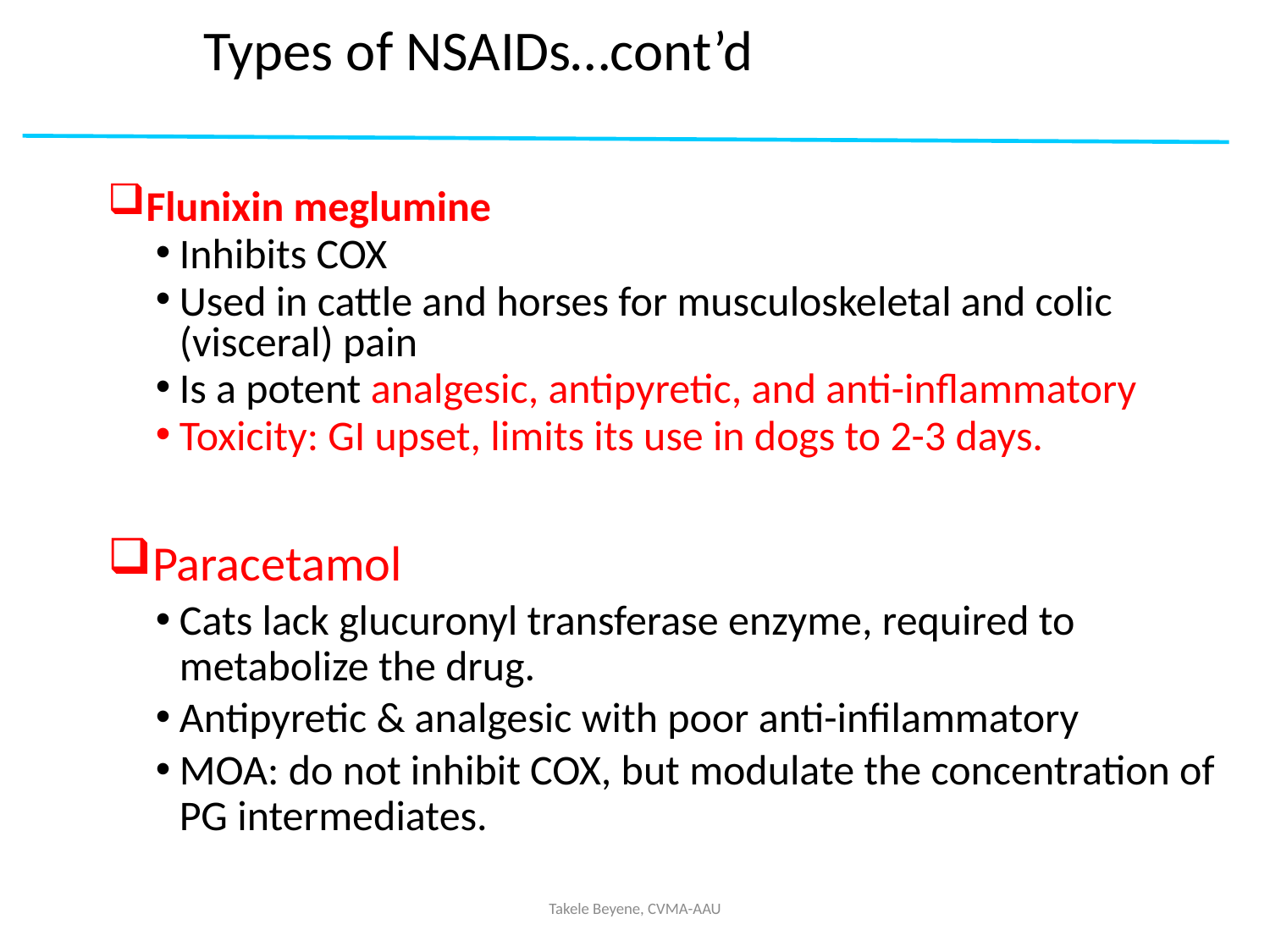

# Types of NSAIDs…cont’d

Flunixin meglumine
Inhibits COX
Used in cattle and horses for musculoskeletal and colic (visceral) pain
Is a potent analgesic, antipyretic, and anti-inflammatory
Toxicity: GI upset, limits its use in dogs to 2-3 days.

Paracetamol
Cats lack glucuronyl transferase enzyme, required to metabolize the drug.
Antipyretic & analgesic with poor anti-infilammatory
MOA: do not inhibit COX, but modulate the concentration of PG intermediates.

Takele Beyene, CVMA-AAU